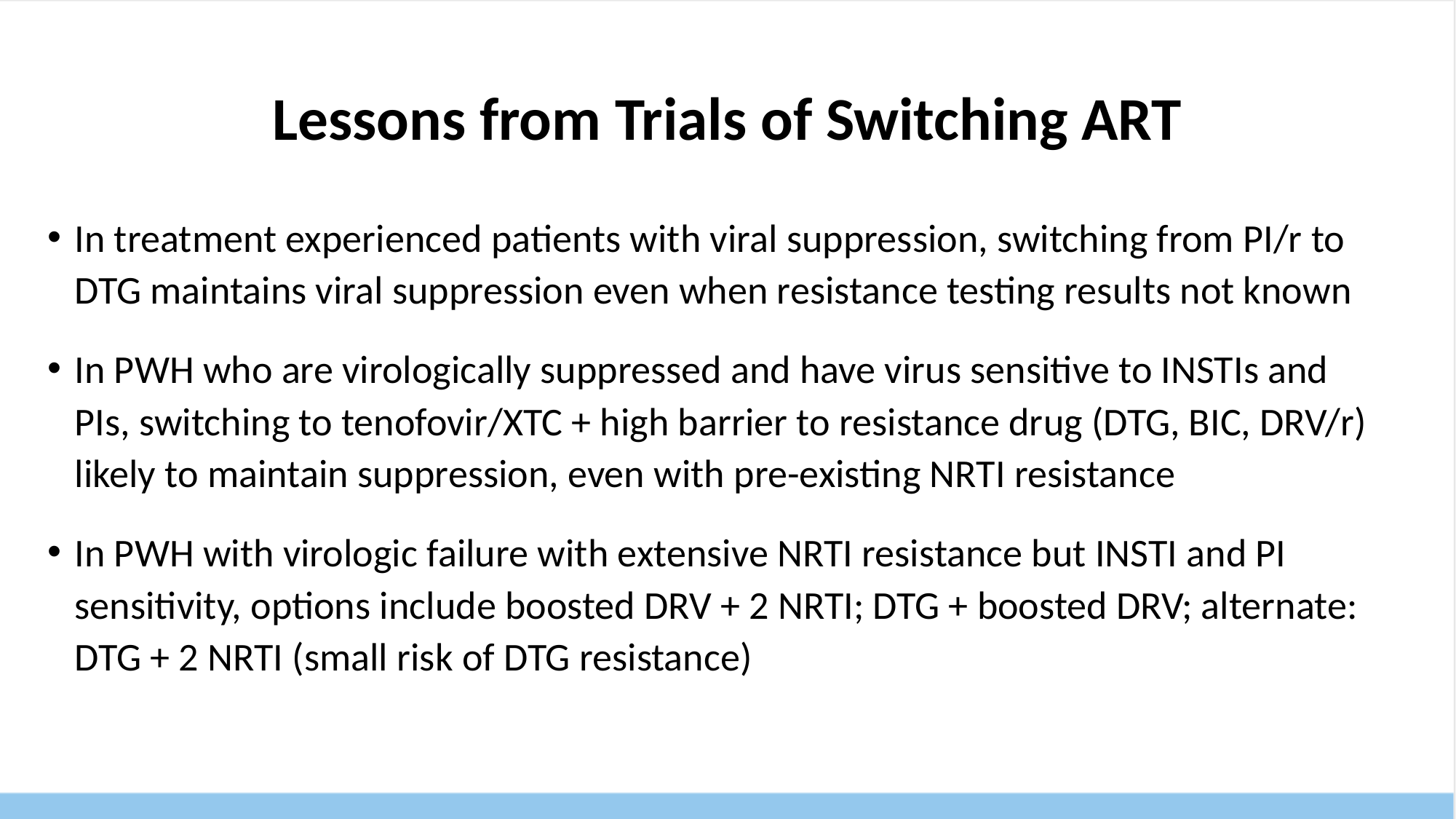

# Lessons from Trials of Switching ART
In treatment experienced patients with viral suppression, switching from PI/r to DTG maintains viral suppression even when resistance testing results not known
In PWH who are virologically suppressed and have virus sensitive to INSTIs and PIs, switching to tenofovir/XTC + high barrier to resistance drug (DTG, BIC, DRV/r) likely to maintain suppression, even with pre-existing NRTI resistance
In PWH with virologic failure with extensive NRTI resistance but INSTI and PI sensitivity, options include boosted DRV + 2 NRTI; DTG + boosted DRV; alternate: DTG + 2 NRTI (small risk of DTG resistance)